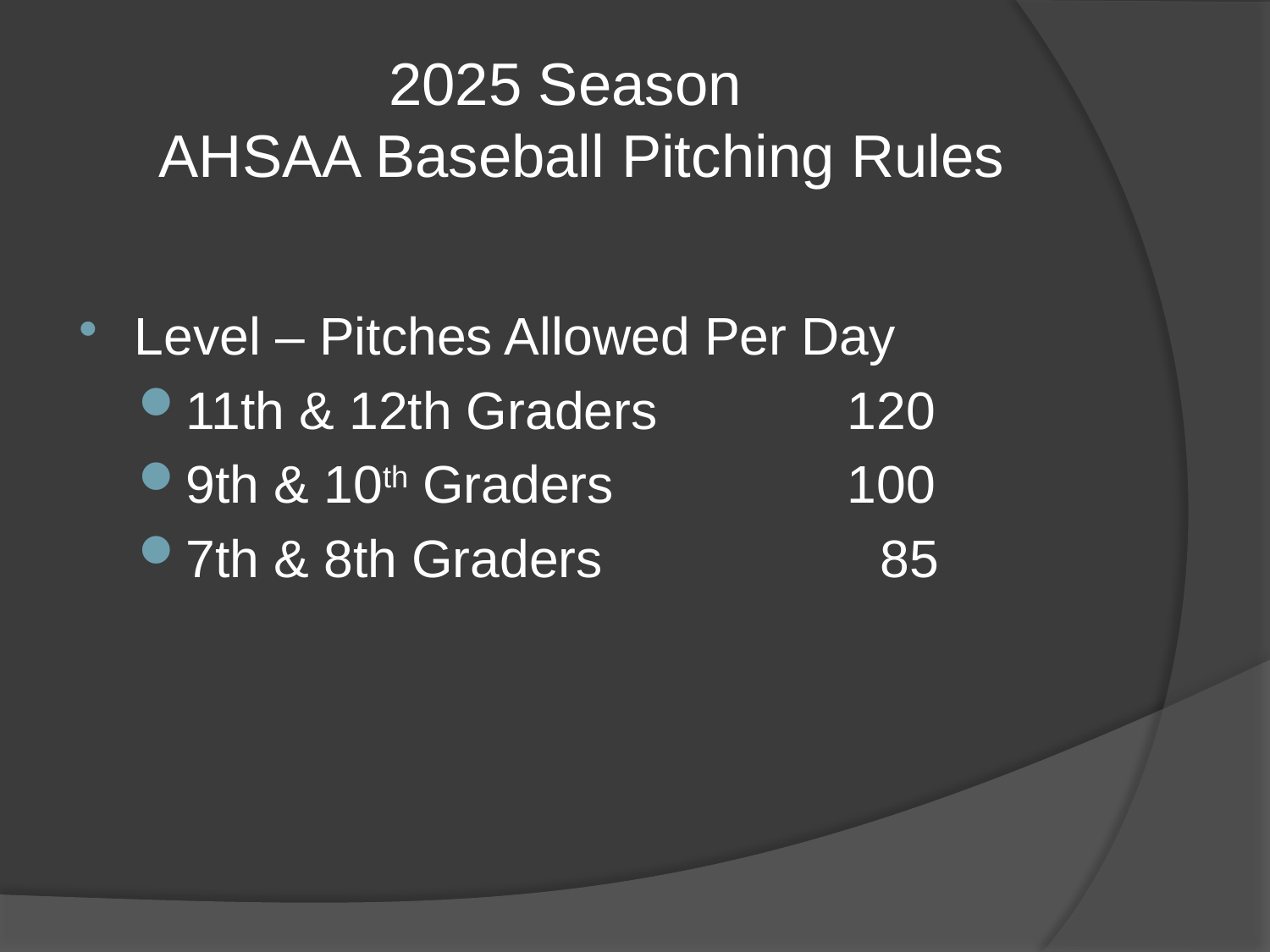

# 2025 Season AHSAA Baseball Pitching Rules

Level – Pitches Allowed Per Day
11th & 12th Graders             120
9th & 10th Graders                100
7th & 8th Graders                   85